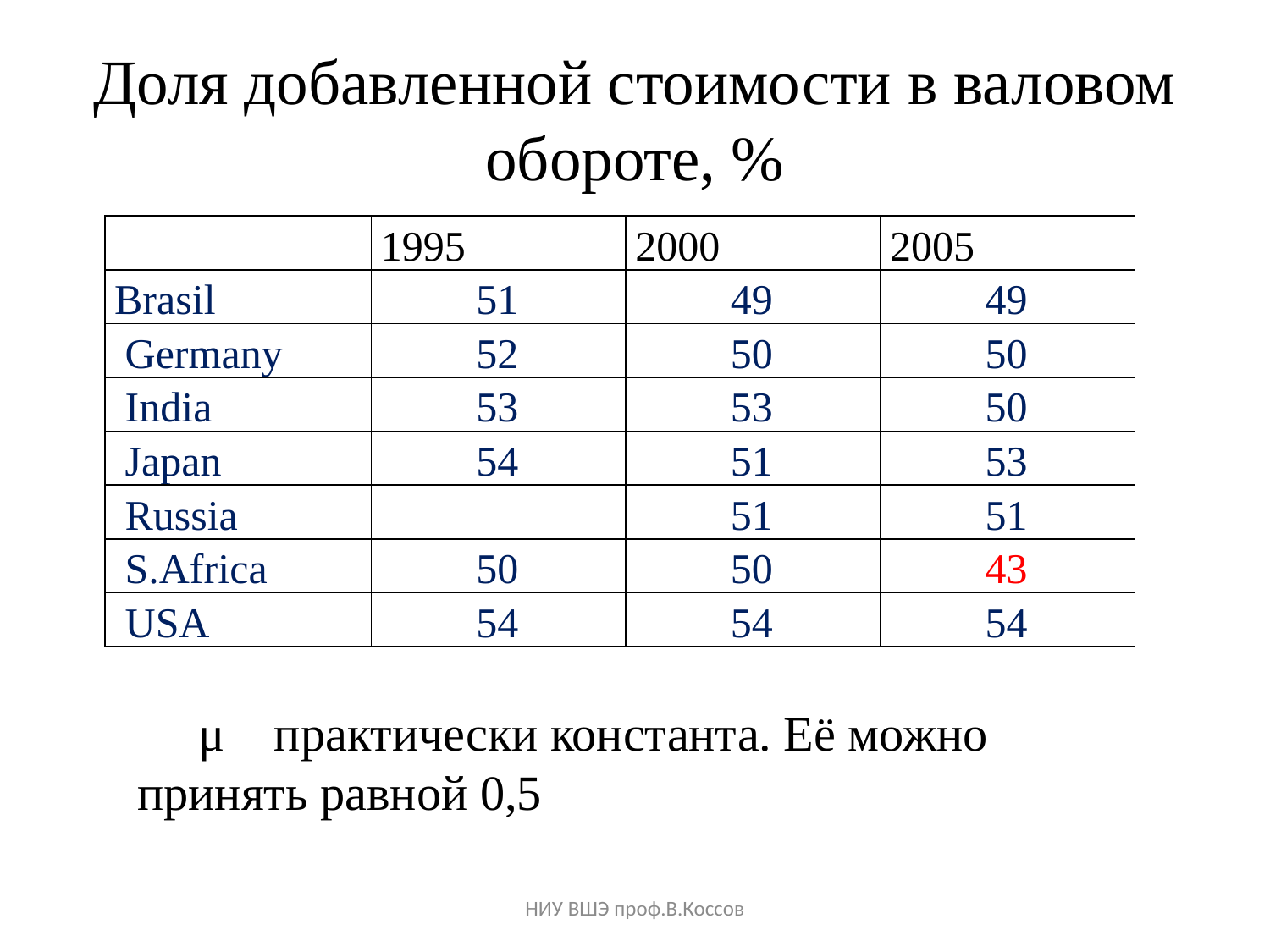

# Доля добавленной стоимости в валовом обороте, %
|  | 1995 | 2000 | 2005 |
| --- | --- | --- | --- |
| Brasil | 51 | 49 | 49 |
| Germany | 52 | 50 | 50 |
| India | 53 | 53 | 50 |
| Japan | 54 | 51 | 53 |
| Russia |  | 51 | 51 |
| S.Africa | 50 | 50 | 43 |
| USA | 54 | 54 | 54 |
     μ    практически константа. Её можно принять равной 0,5
НИУ ВШЭ проф.В.Коссов